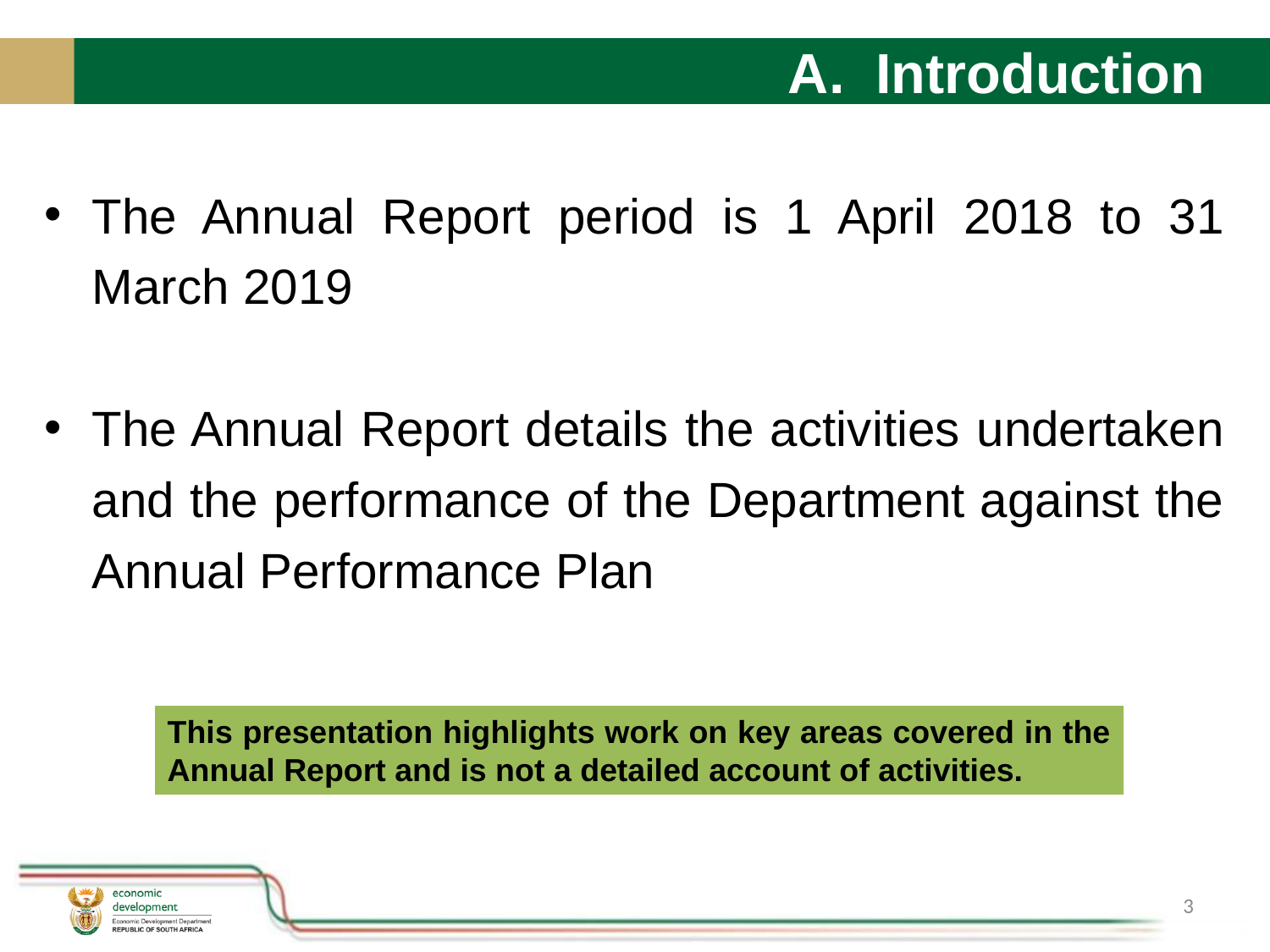

# A.  Introduction
The Annual Report period is 1 April 2018 to 31 March 2019

The Annual Report details the activities undertaken and the performance of the Department against the Annual Performance Plan

This presentation highlights work on key areas covered in the Annual Report and is not a detailed account of activities.
3